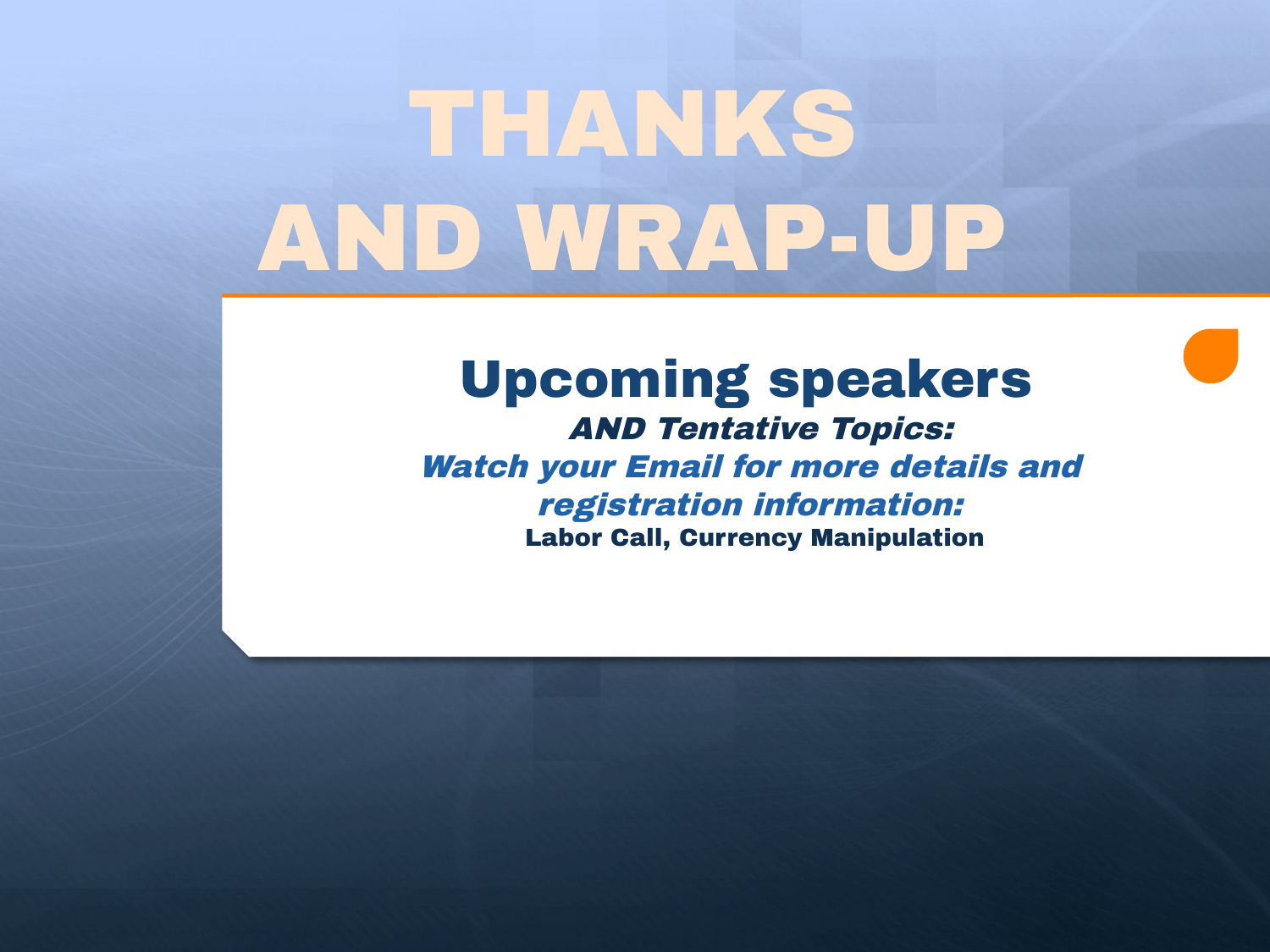

# THANKS AND WRAP-UP
Upcoming speakers
 AND Tentative Topics:
Watch your Email for more details and
registration information:
Labor Call, Currency Manipulation